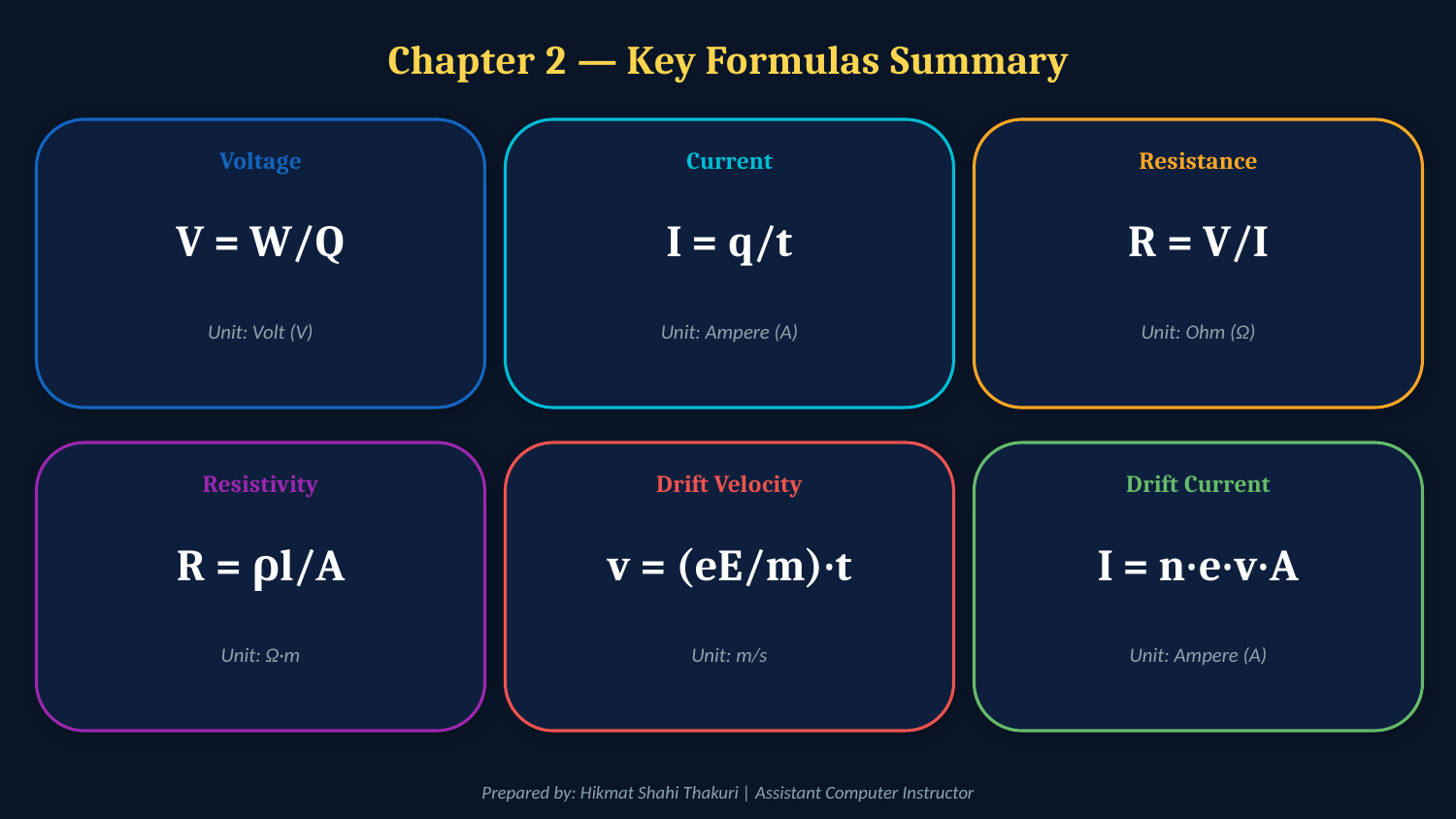

Chapter 2 — Key Formulas Summary

Voltage
Current
Resistance
V = W/Q
I = q/t
R = V/I
Unit: Volt (V)
Unit: Ampere (A)
Unit: Ohm (Ω)

Resistivity
Drift Velocity
Drift Current
R = ρl/A
v = (eE/m)·t
I = n·e·v·A
Unit: Ω·m
Unit: m/s
Unit: Ampere (A)
Prepared by: Hikmat Shahi Thakuri | Assistant Computer Instructor